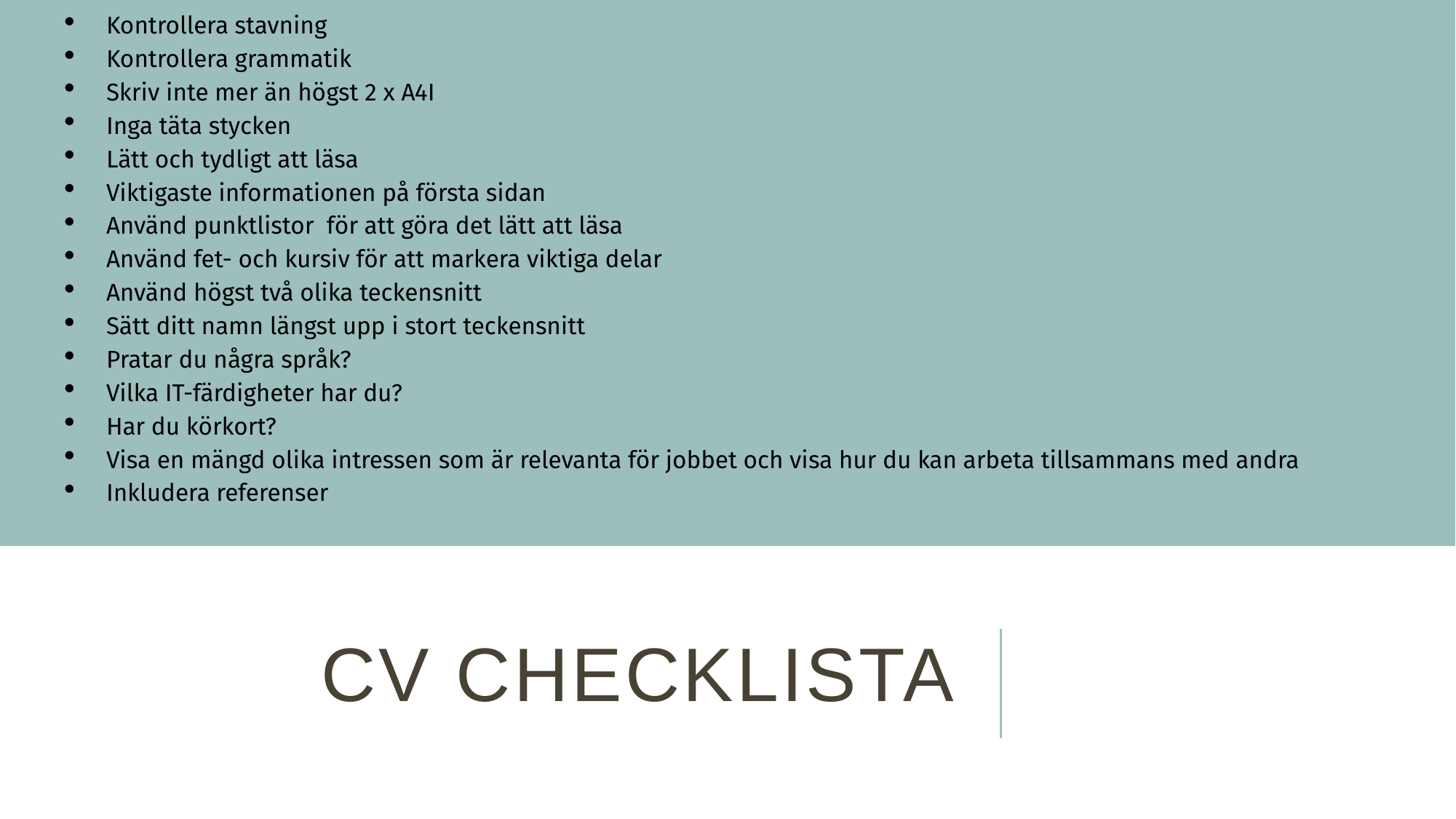

Kontrollera stavning
Kontrollera grammatik
Skriv inte mer än högst 2 x A4I
Inga täta stycken
Lätt och tydligt att läsa
Viktigaste informationen på första sidan
Använd punktlistor  för att göra det lätt att läsa
Använd fet- och kursiv för att markera viktiga delar
Använd högst två olika teckensnitt
Sätt ditt namn längst upp i stort teckensnitt
Pratar du några språk?
Vilka IT-färdigheter har du?
Har du körkort?
Visa en mängd olika intressen som är relevanta för jobbet och visa hur du kan arbeta tillsammans med andra
Inkludera referenser
# CV Checklista